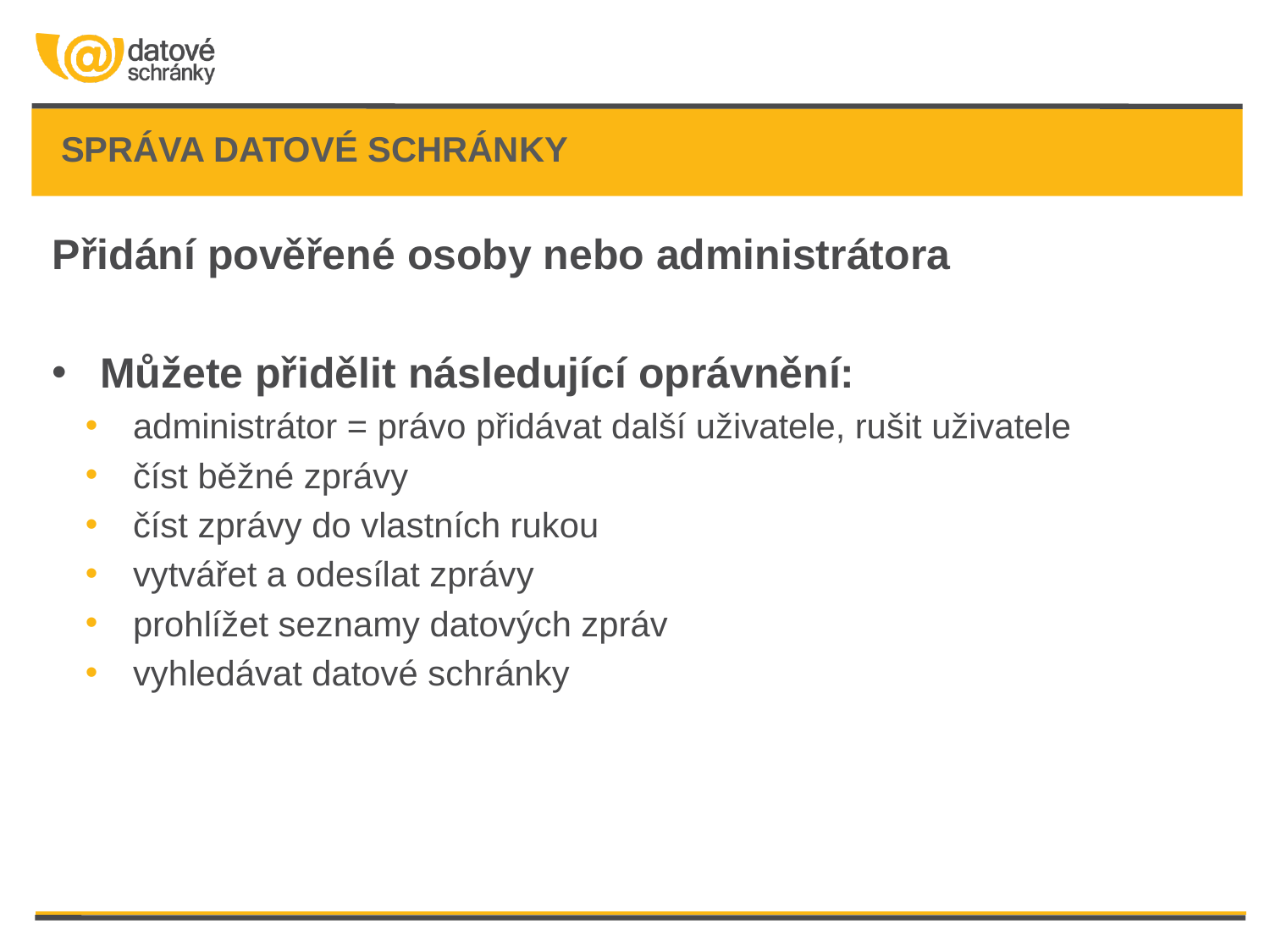

# správa datové schránky
Přidání pověřené osoby nebo administrátora

Můžete přidělit následující oprávnění:
administrátor = právo přidávat další uživatele, rušit uživatele
číst běžné zprávy
číst zprávy do vlastních rukou
vytvářet a odesílat zprávy
prohlížet seznamy datových zpráv
vyhledávat datové schránky